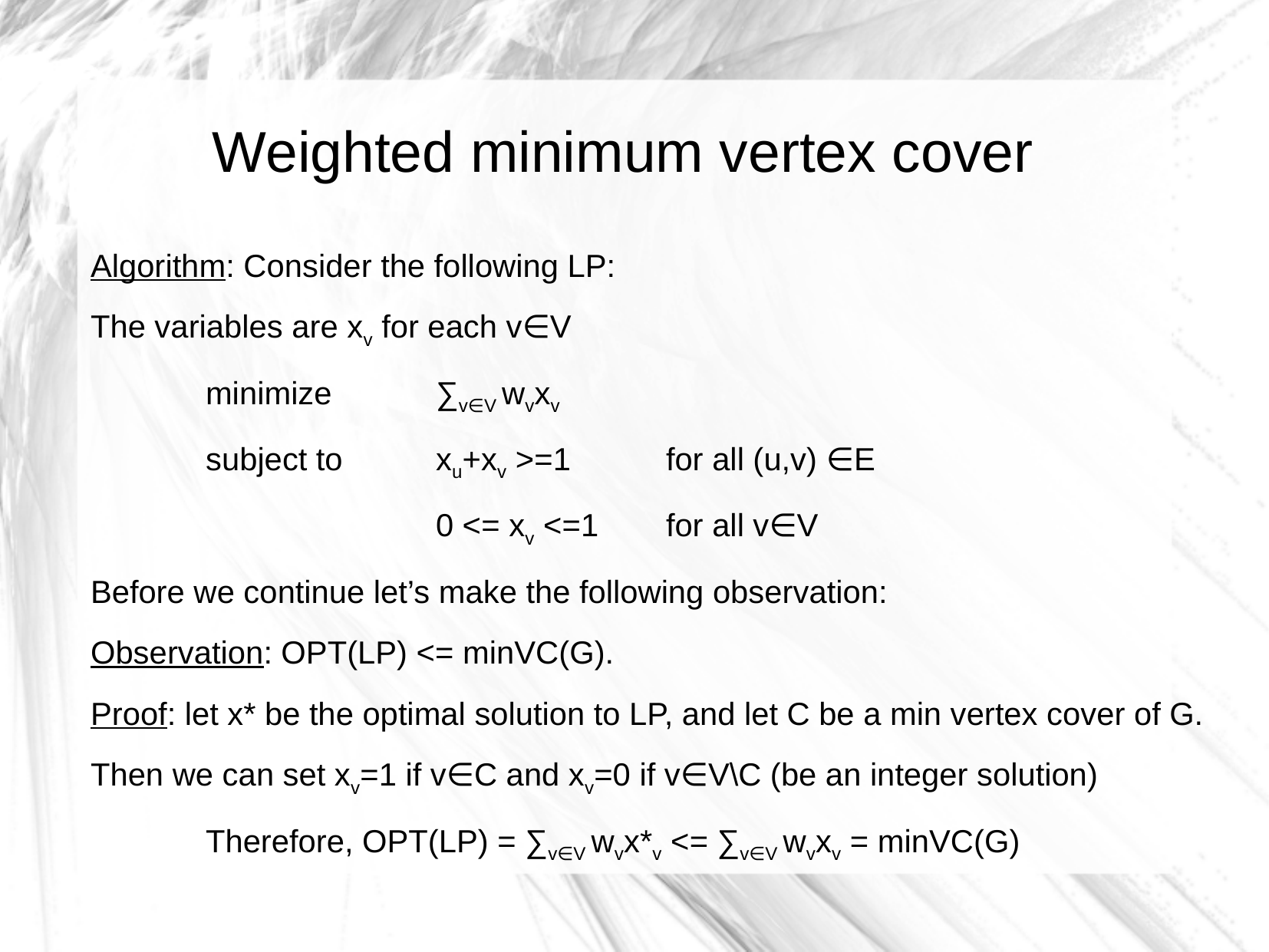

Weighted minimum vertex cover
Algorithm: Consider the following LP:
The variables are xv for each v∈V
	minimize	∑v∈V wvxv
	subject to	xu+xv >=1 	for all (u,v) ∈E
			0 <= xv <=1 	for all v∈V
Before we continue let’s make the following observation:
Observation: OPT(LP) <= minVC(G).
Proof: let x* be the optimal solution to LP, and let C be a min vertex cover of G.
Then we can set xv=1 if v∈C and xv=0 if v∈V\C (be an integer solution)
	Therefore, OPT(LP) = ∑v∈V wvx*v <= ∑v∈V wvxv = minVC(G)